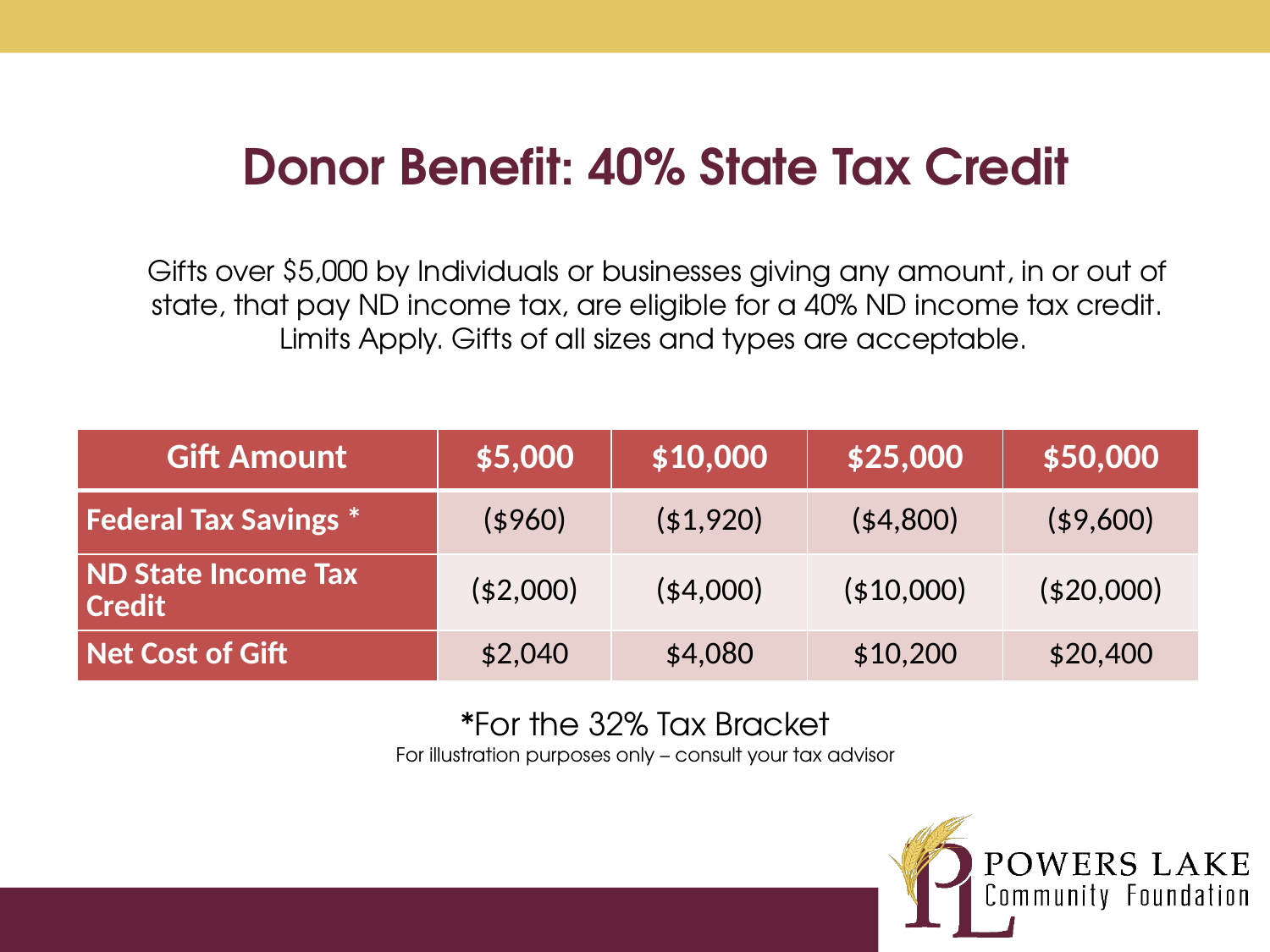

Donor Benefit: 40% State Tax Credit
Gifts over $5,000 by Individuals or businesses giving any amount, in or out of state, that pay ND income tax, are eligible for a 40% ND income tax credit. Limits Apply. Gifts of all sizes and types are acceptable.
| Gift Amount | $5,000 | $10,000 | $25,000 | $50,000 |
| --- | --- | --- | --- | --- |
| Federal Tax Savings \* | ($960) | ($1,920) | ($4,800) | ($9,600) |
| ND State Income Tax Credit | ($2,000) | ($4,000) | ($10,000) | ($20,000) |
| Net Cost of Gift | $2,040 | $4,080 | $10,200 | $20,400 |
*For the 32% Tax Bracket
For illustration purposes only – consult your tax advisor